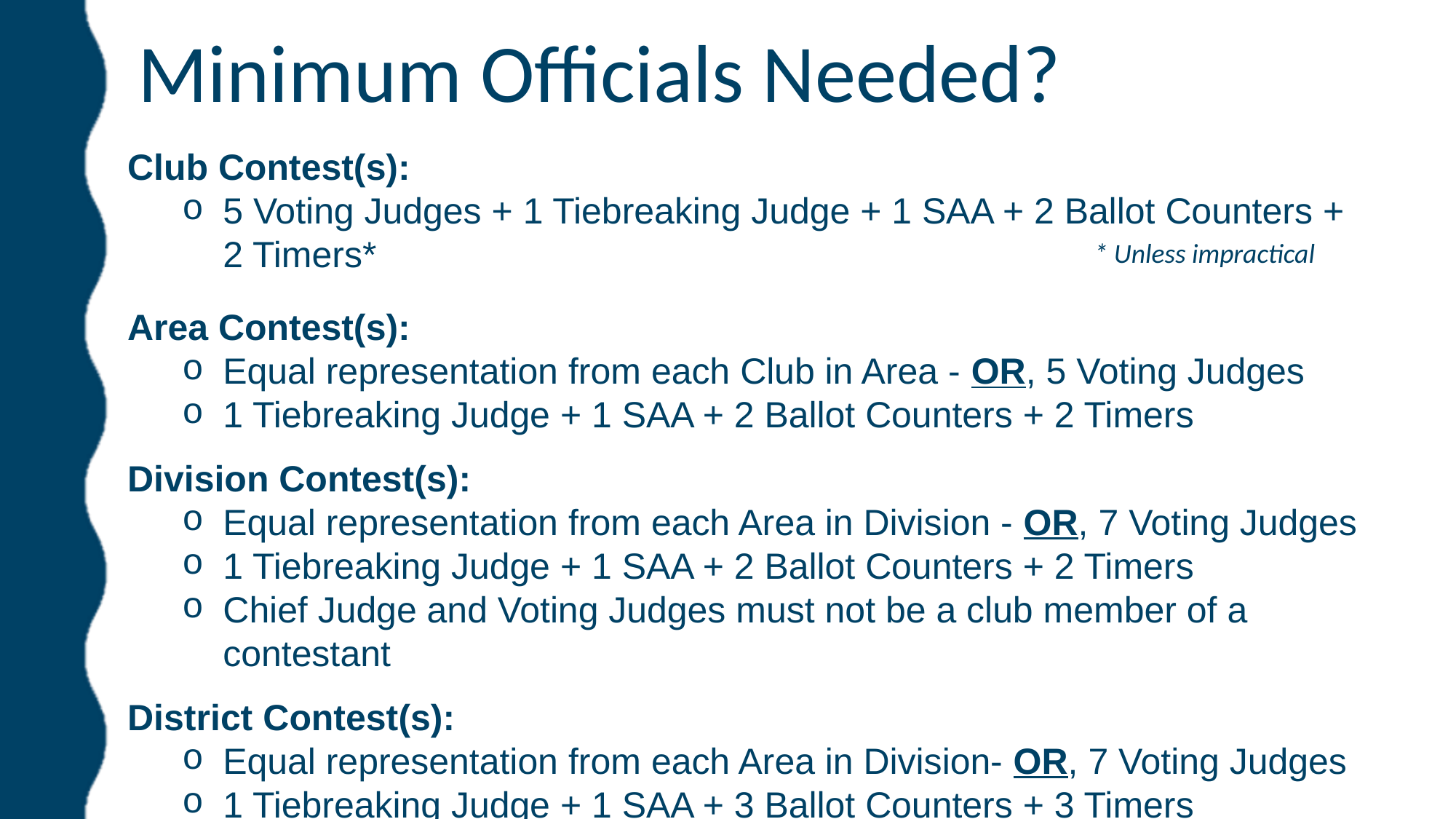

# Minimum Officials Needed?
Club Contest(s):
5 Voting Judges + 1 Tiebreaking Judge + 1 SAA + 2 Ballot Counters + 2 Timers*
Area Contest(s):
Equal representation from each Club in Area - OR, 5 Voting Judges
1 Tiebreaking Judge + 1 SAA + 2 Ballot Counters + 2 Timers
Division Contest(s):
Equal representation from each Area in Division - OR, 7 Voting Judges
1 Tiebreaking Judge + 1 SAA + 2 Ballot Counters + 2 Timers
Chief Judge and Voting Judges must not be a club member of a contestant
District Contest(s):
Equal representation from each Area in Division- OR, 7 Voting Judges
1 Tiebreaking Judge + 1 SAA + 3 Ballot Counters + 3 Timers
Chief Judge and Voting Judges must not be a club member of a contestant
* Unless impractical